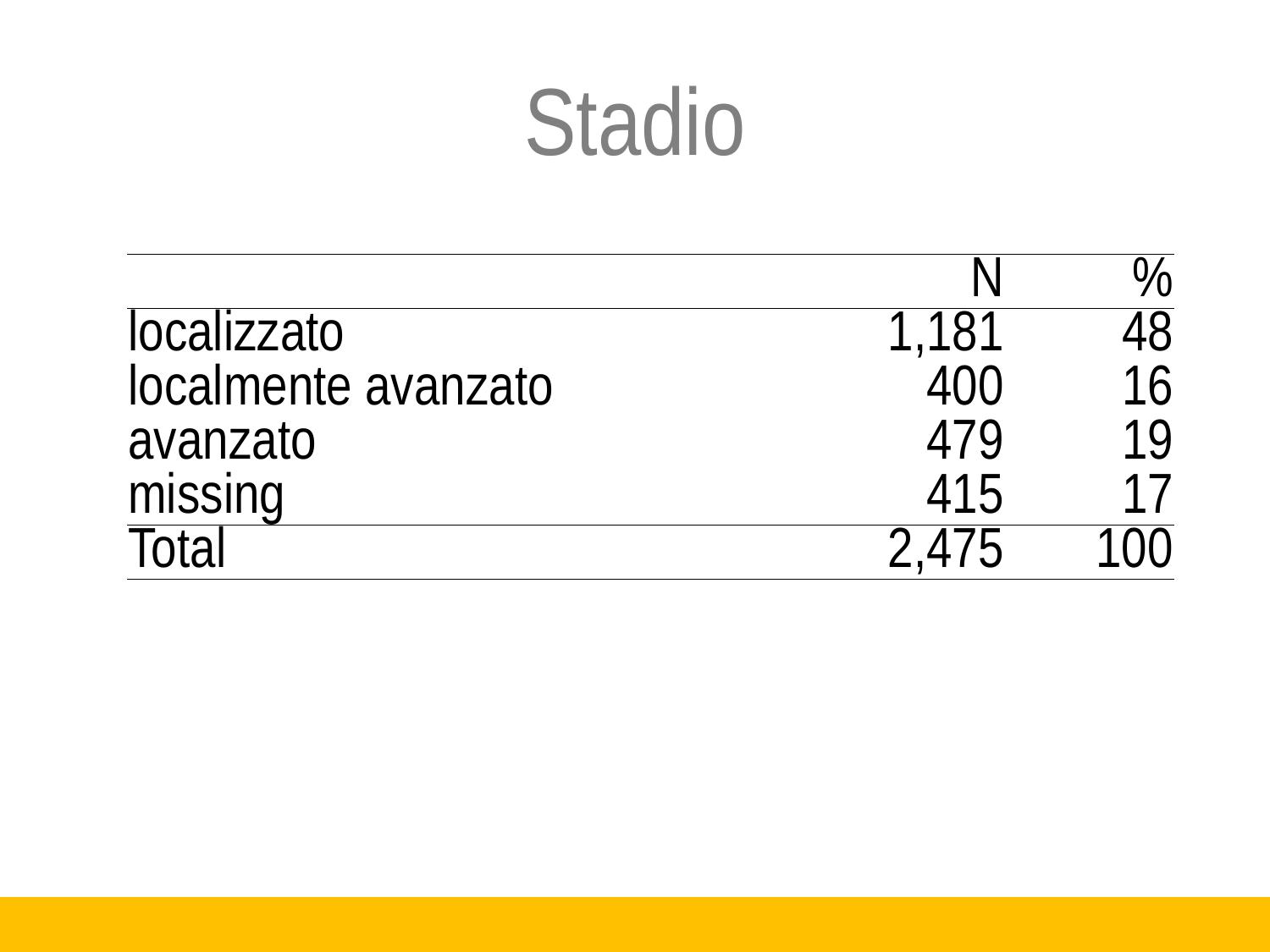

# Stadio
|  | N | % |
| --- | --- | --- |
| localizzato | 1,181 | 48 |
| localmente avanzato | 400 | 16 |
| avanzato | 479 | 19 |
| missing | 415 | 17 |
| Total | 2,475 | 100 |